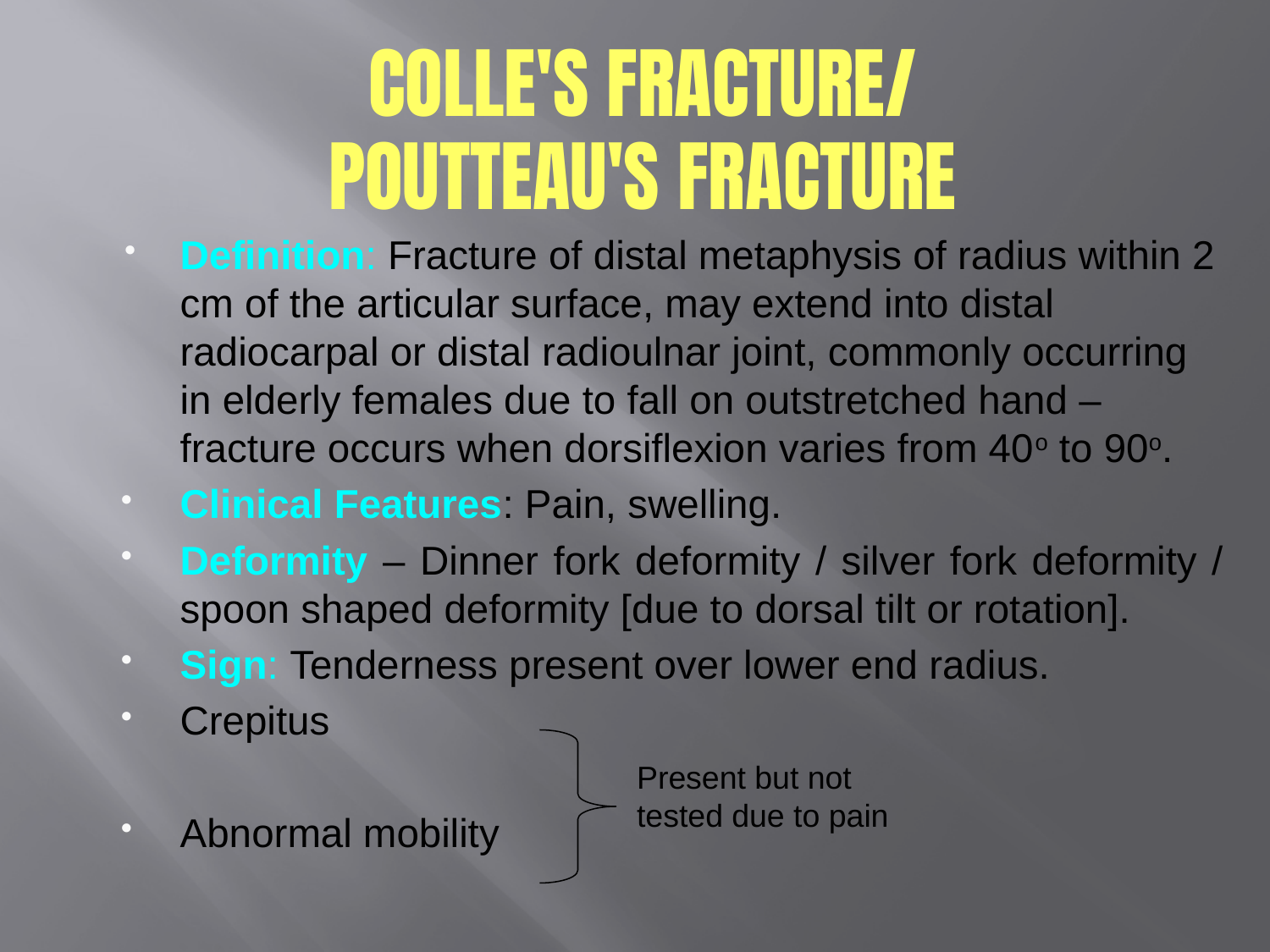

COLLE'S FRACTURE/
POUTTEAU'S FRACTURE
Definition: Fracture of distal metaphysis of radius within 2 cm of the articular surface, may extend into distal radiocarpal or distal radioulnar joint, commonly occurring in elderly females due to fall on outstretched hand – fracture occurs when dorsiflexion varies from 40o to 90o.
Clinical Features: Pain, swelling.
Deformity – Dinner fork deformity / silver fork deformity / spoon shaped deformity [due to dorsal tilt or rotation].
Sign: Tenderness present over lower end radius.
Crepitus

Abnormal mobility

Present but not
tested due to pain